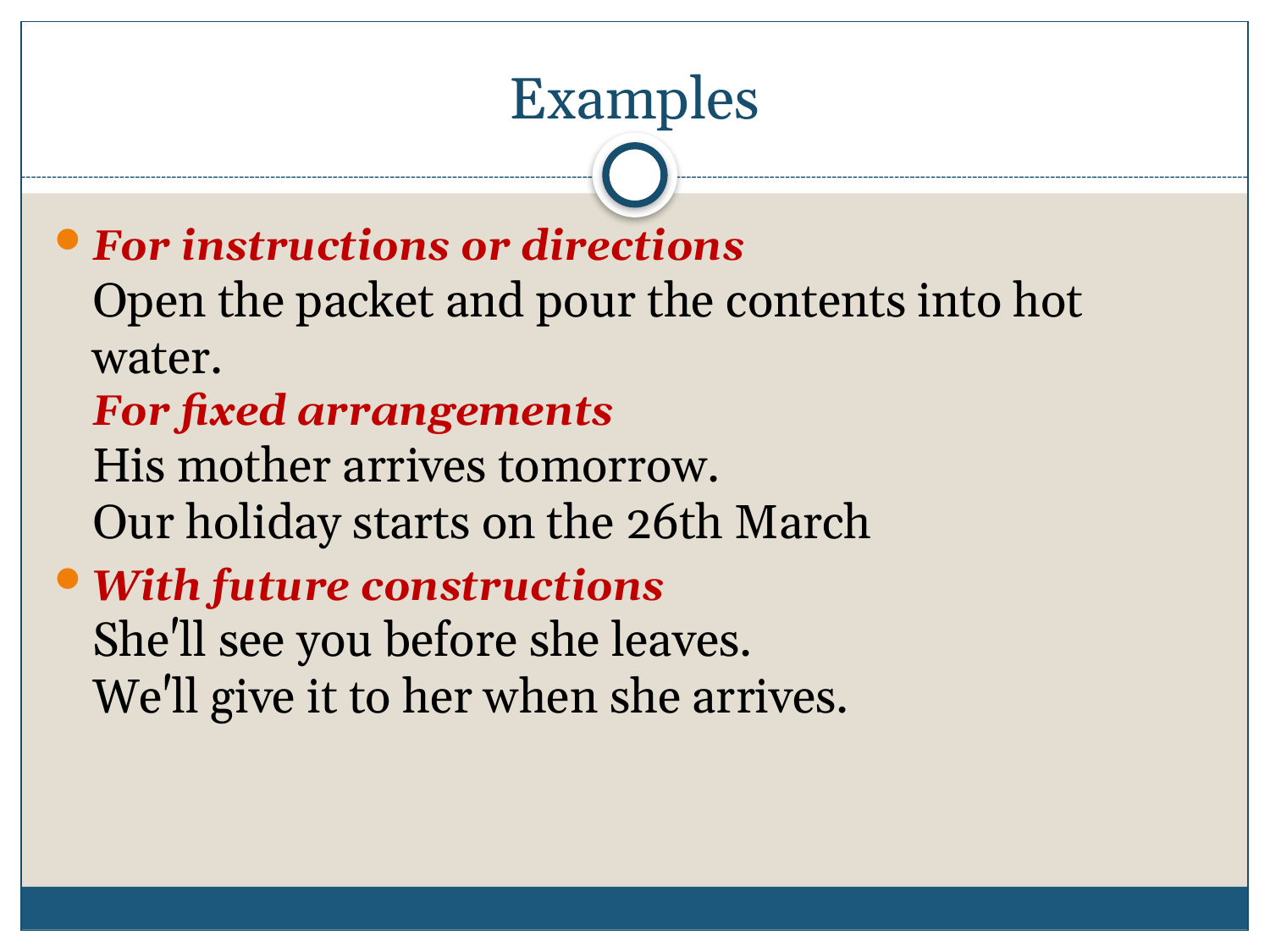

# Examples
For instructions or directions
Open the packet and pour the contents into hot water.
For fixed arrangements
His mother arrives tomorrow.
Our holiday starts on the 26th March
With future constructions
She'll see you before she leaves.
We'll give it to her when she arrives.